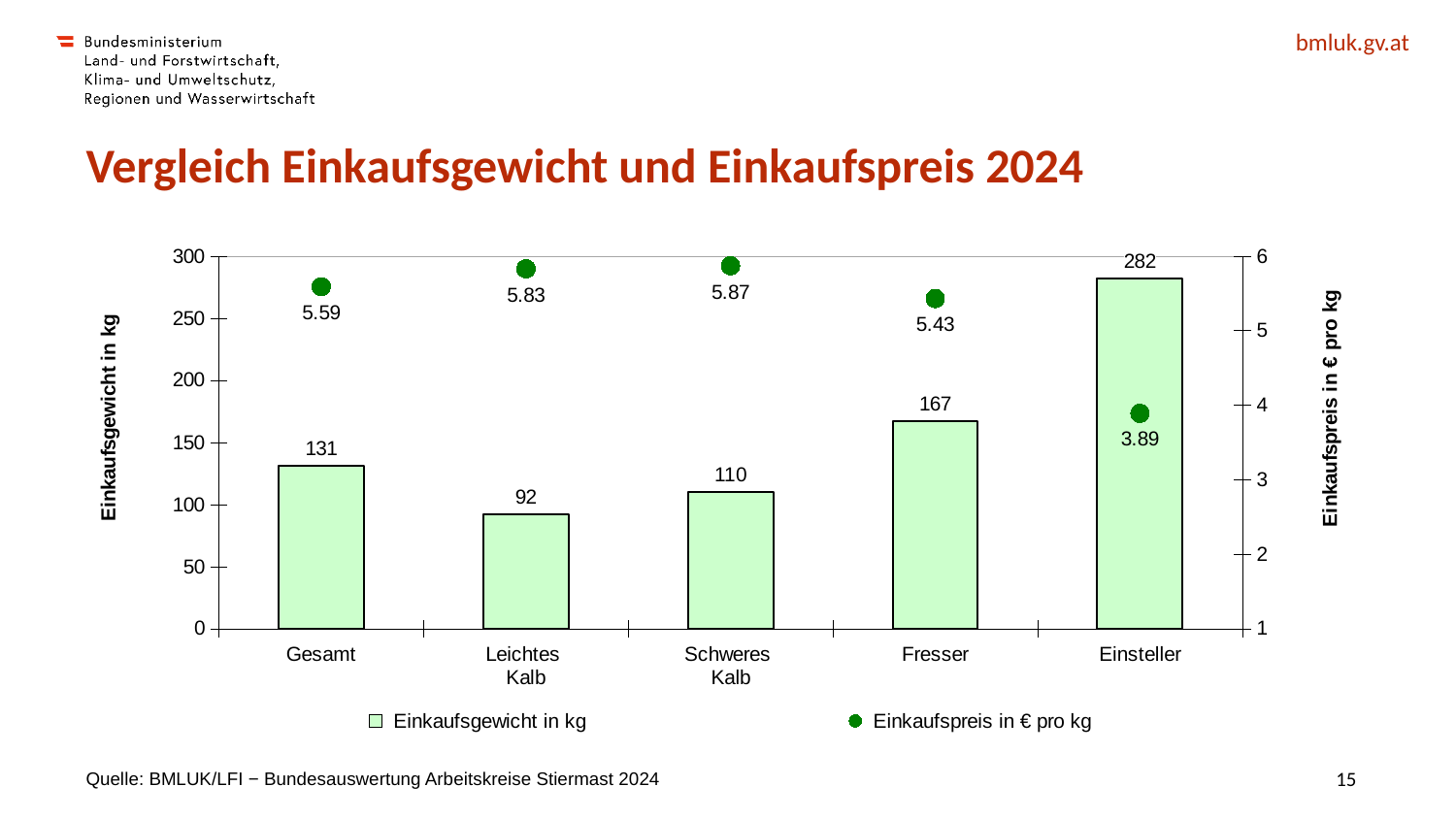

# Vergleich Einkaufsgewicht und Einkaufspreis 2024

### Chart

| Category |  Einkaufsgewicht in kg |  Einkaufspreis in € pro kg |
|---|---|---|
| Gesamt | 131.0 | 5.59 |
| Leichtes
Kalb | 92.0 | 5.83 |
| Schweres
Kalb | 110.0 | 5.87 |
| Fresser | 167.0 | 5.43 |
| Einsteller | 282.0 | 3.89 |
Quelle: BMLUK/LFI − Bundesauswertung Arbeitskreise Stiermast 2024
15